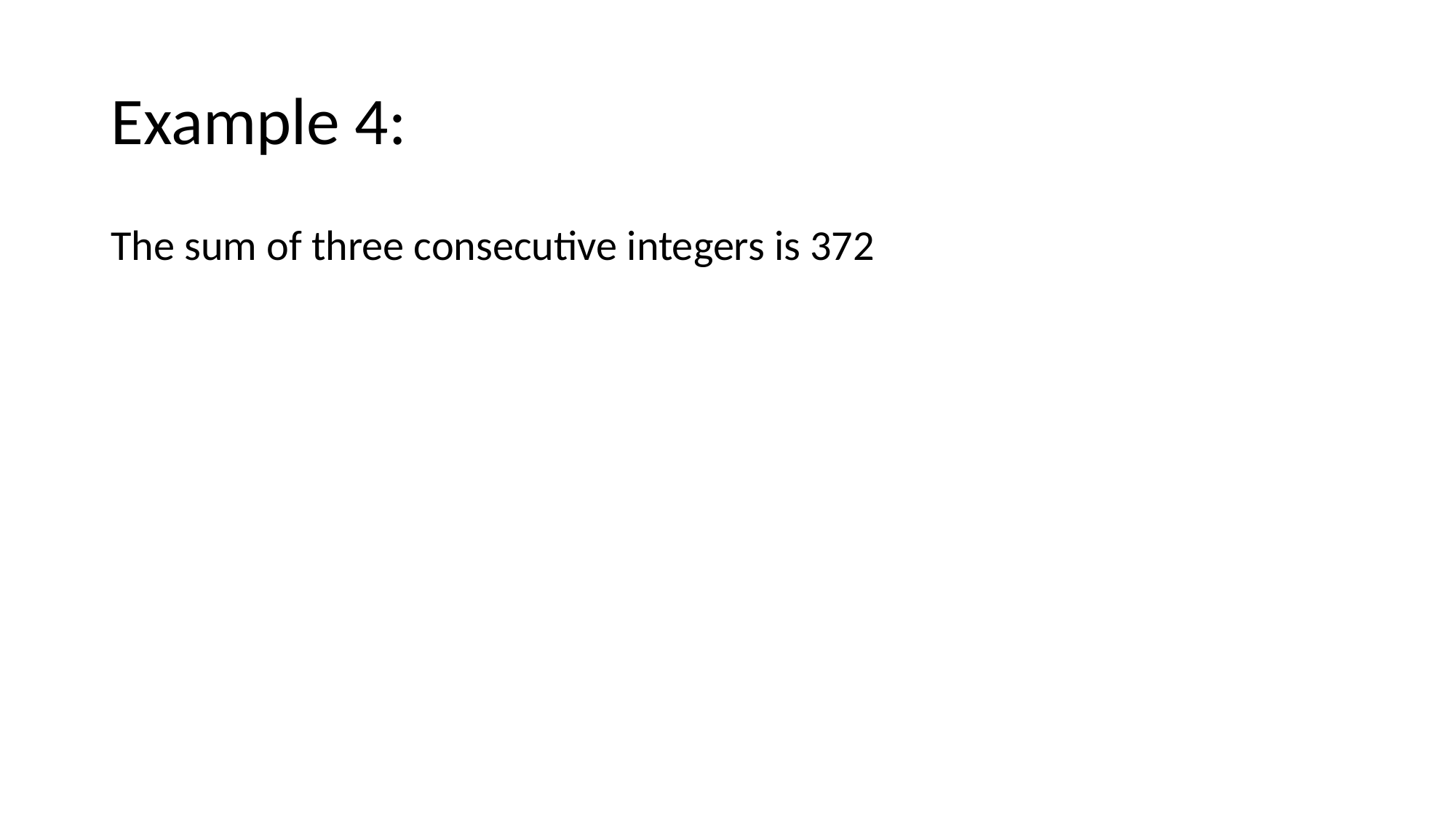

# Example 4:
The sum of three consecutive integers is 372